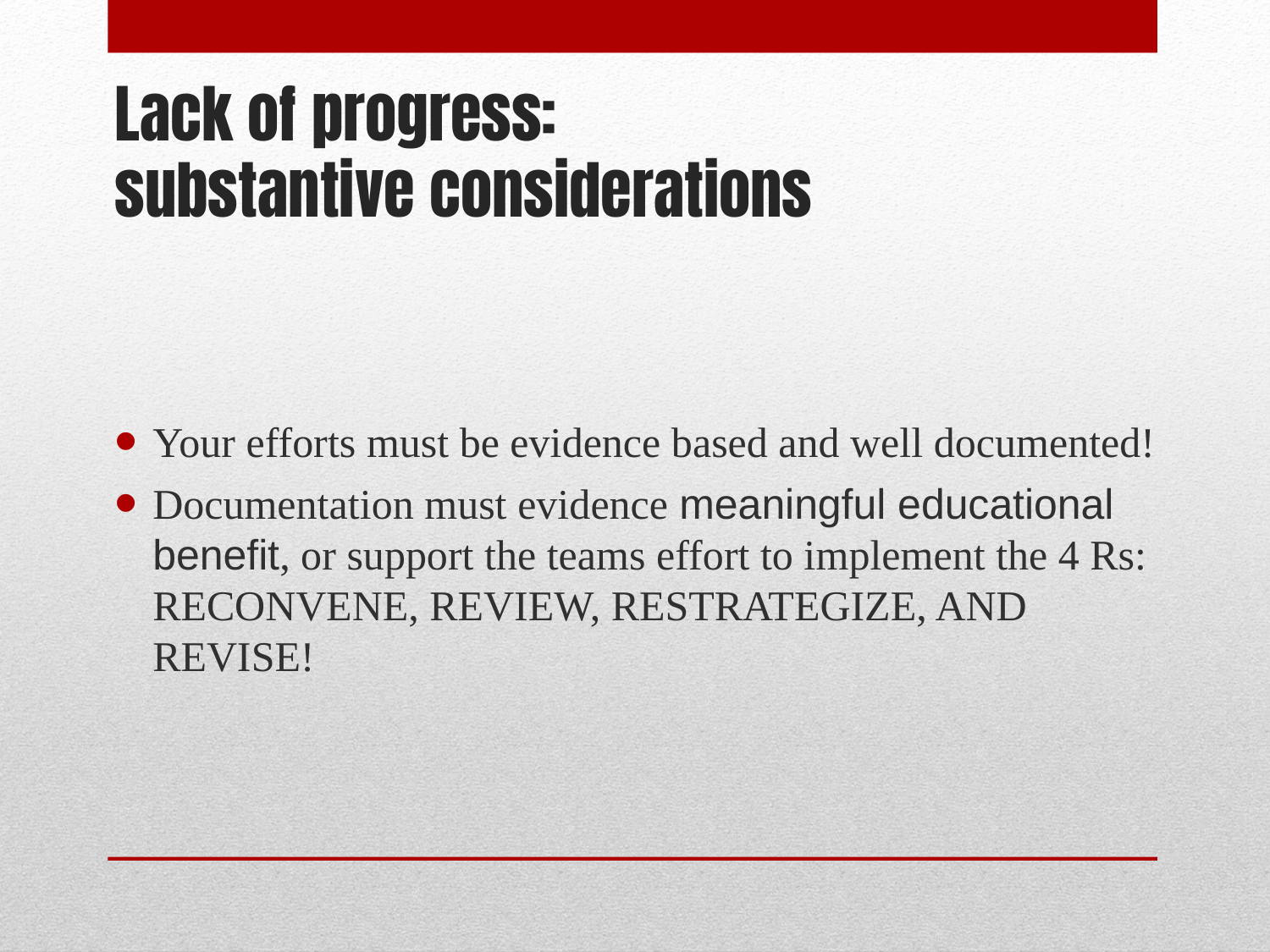

# Lack of progress: substantive considerations
Your efforts must be evidence based and well documented!
Documentation must evidence meaningful educational benefit, or support the teams effort to implement the 4 Rs:  RECONVENE, REVIEW, RESTRATEGIZE, AND REVISE!